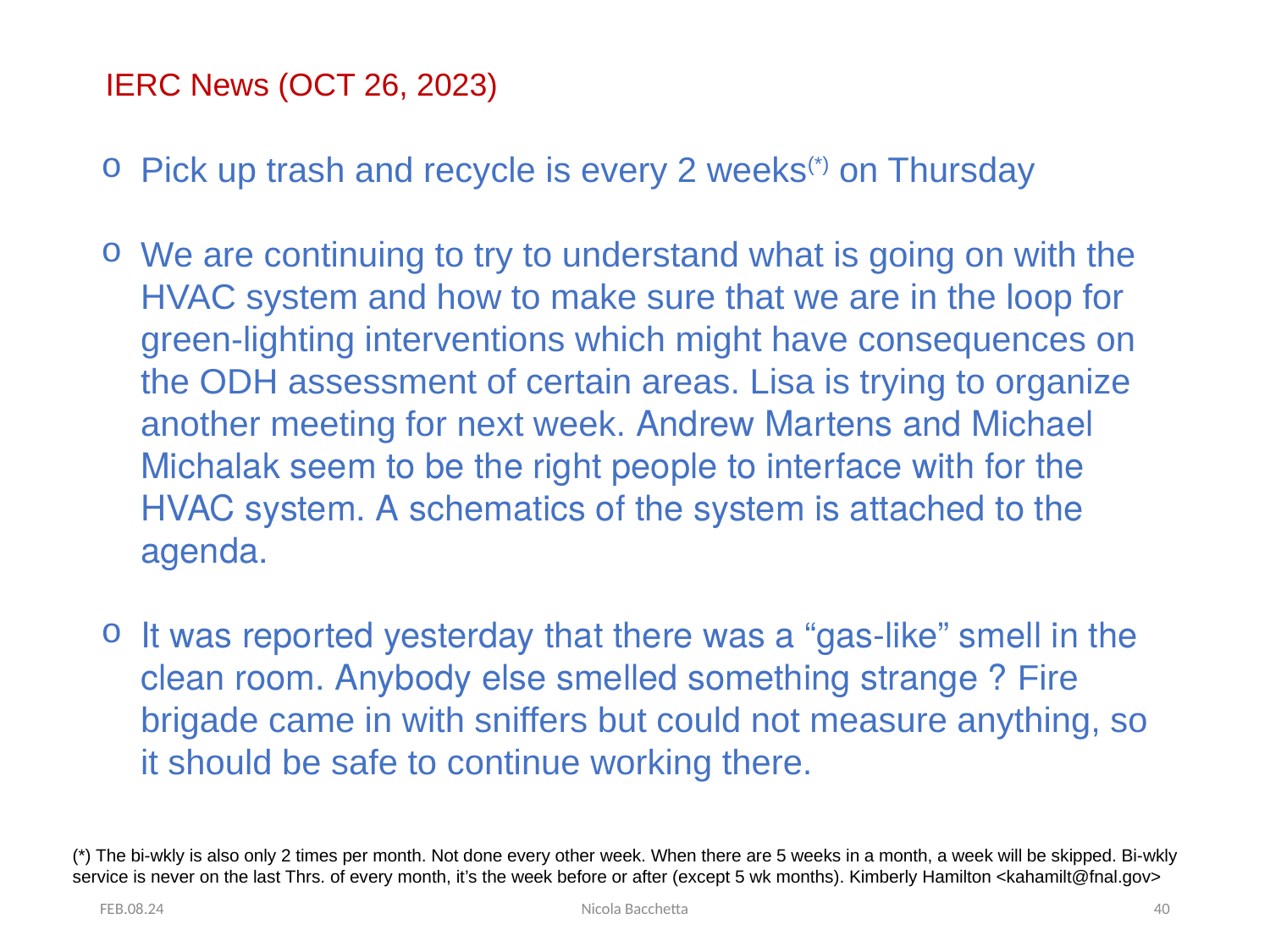

IERC News (OCT 26, 2023)
Pick up trash and recycle is every 2 weeks(*) on Thursday

We are continuing to try to understand what is going on with the HVAC system and how to make sure that we are in the loop for green-lighting interventions which might have consequences on the ODH assessment of certain areas. Lisa is trying to organize another meeting for next week. Andrew Martens and Michael Michalak seem to be the right people to interface with for the HVAC system. A schematics of the system is attached to the agenda.

It was reported yesterday that there was a “gas-like” smell in the clean room. Anybody else smelled something strange ? Fire brigade came in with sniffers but could not measure anything, so it should be safe to continue working there.
(*) The bi-wkly is also only 2 times per month. Not done every other week. When there are 5 weeks in a month, a week will be skipped. Bi-wkly service is never on the last Thrs. of every month, it’s the week before or after (except 5 wk months). Kimberly Hamilton <kahamilt@fnal.gov>
FEB.08.24
Nicola Bacchetta
40